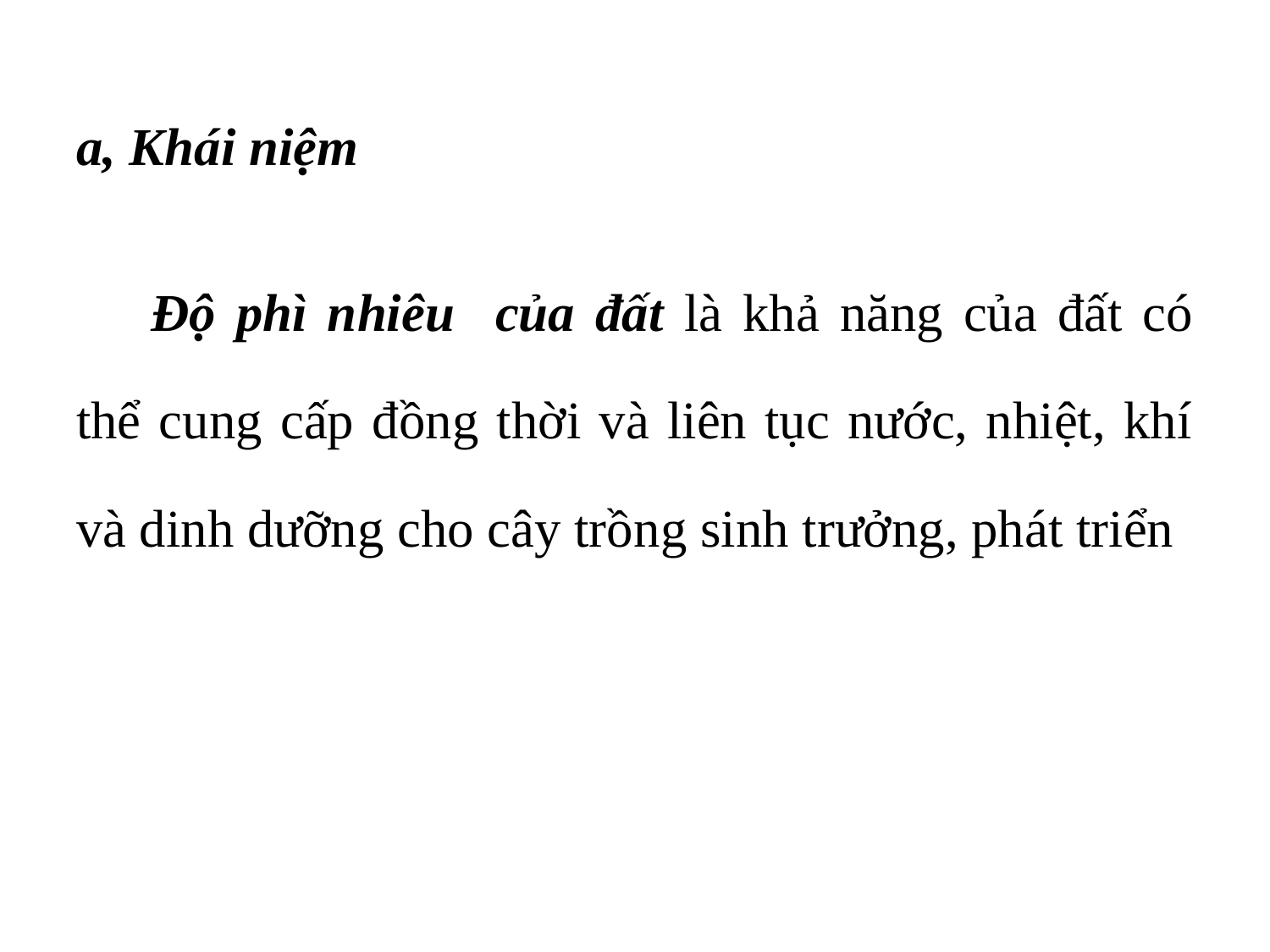

a, Khái niệm

	Độ phì nhiêu  của đất là khả năng của đất có thể cung cấp đồng thời và liên tục nước, nhiệt, khí và dinh dưỡng cho cây trồng sinh trưởng, phát triển